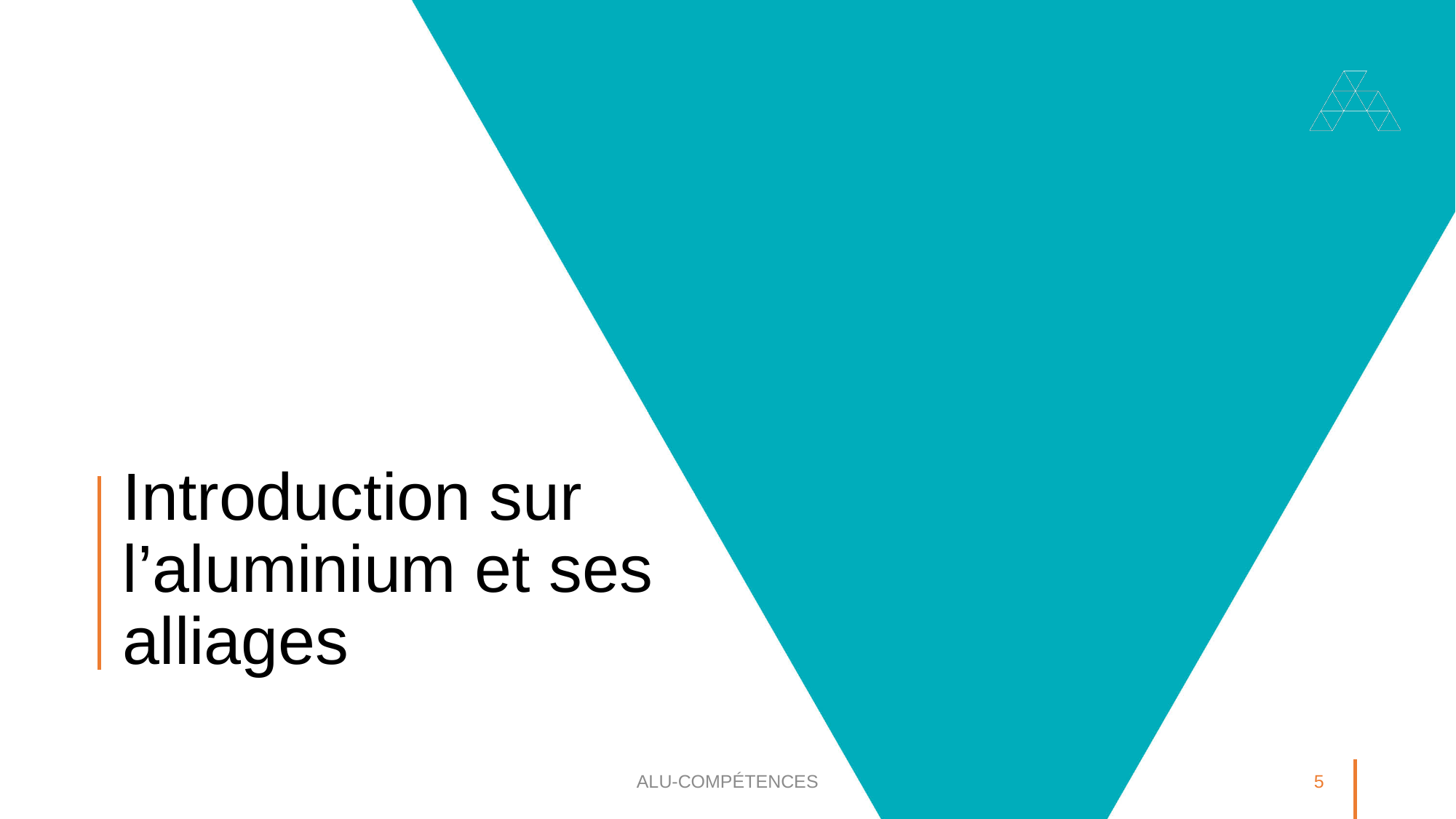

# Introduction sur l’aluminium et ses alliages
ALU-COMPÉTENCES
5